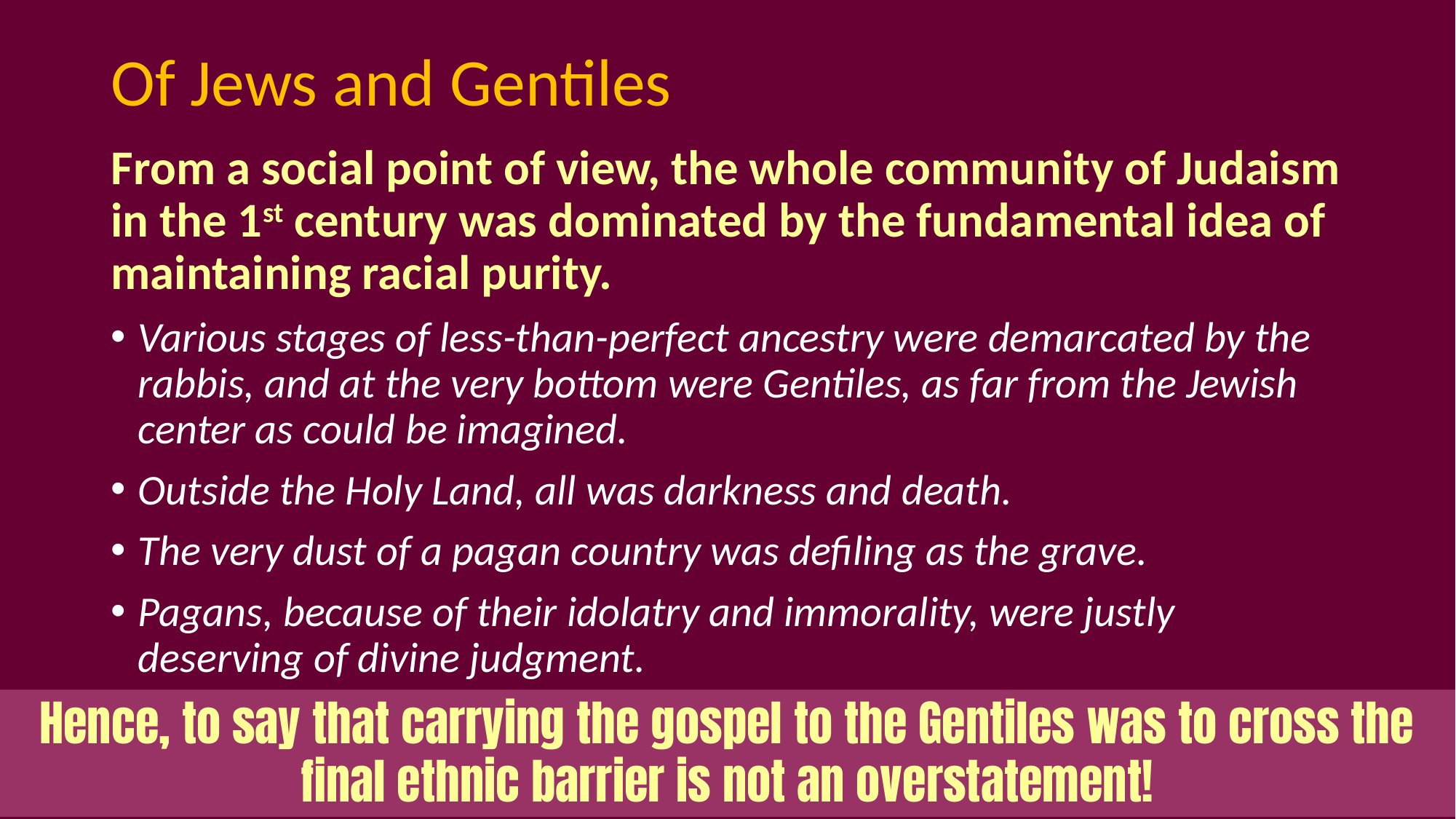

# Of Jews and Gentiles
From a social point of view, the whole community of Judaism in the 1st century was dominated by the fundamental idea of maintaining racial purity.
Various stages of less-than-perfect ancestry were demarcated by the rabbis, and at the very bottom were Gentiles, as far from the Jewish center as could be imagined.
Outside the Holy Land, all was darkness and death.
The very dust of a pagan country was defiling as the grave.
Pagans, because of their idolatry and immorality, were justly deserving of divine judgment.
Hence, to say that carrying the gospel to the Gentiles was to cross the final ethnic barrier is not an overstatement!
95